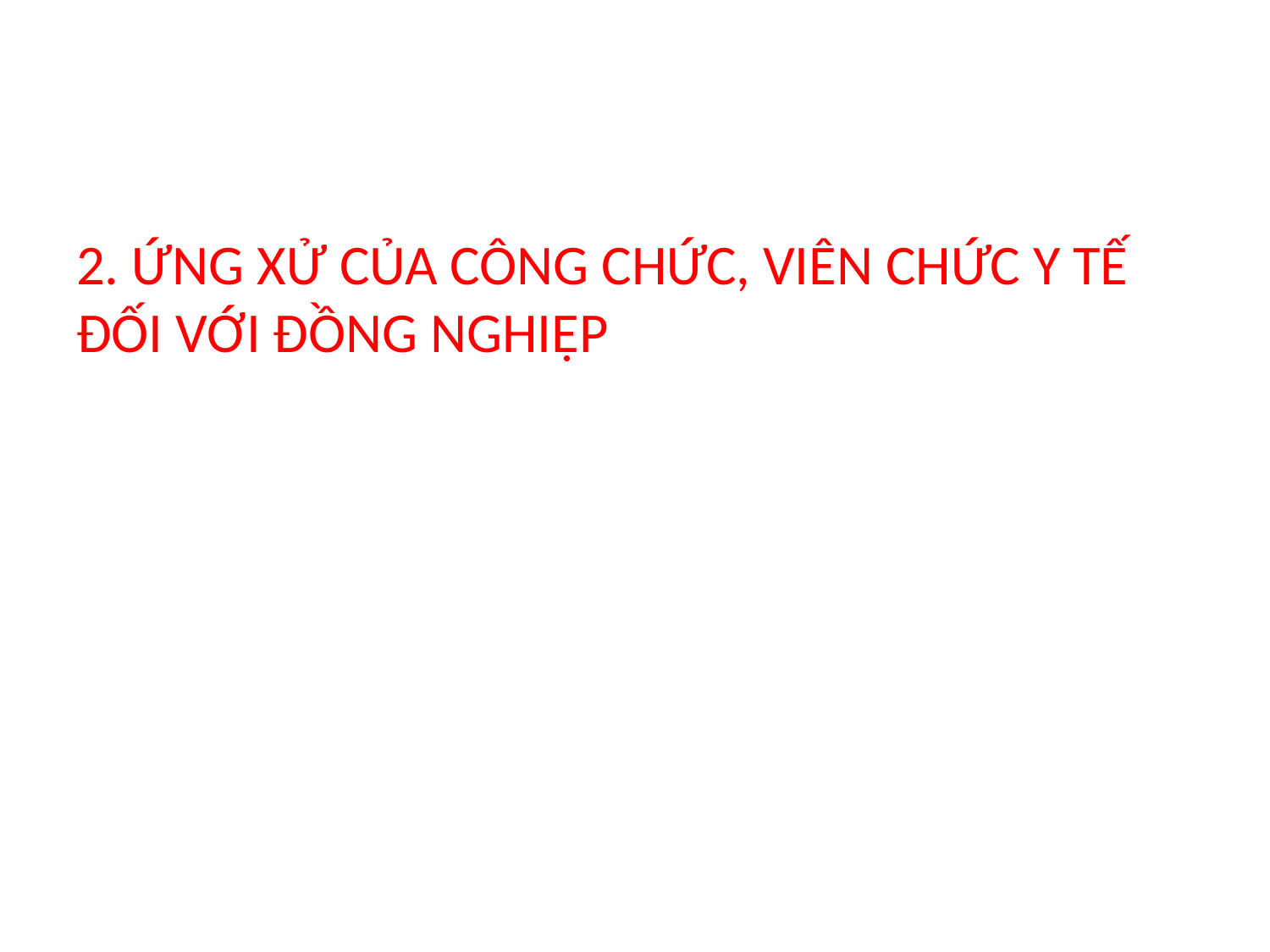

#
2. ỨNG XỬ CỦA CÔNG CHỨC, VIÊN CHỨC Y TẾ ĐỐI VỚI ĐỒNG NGHIỆP